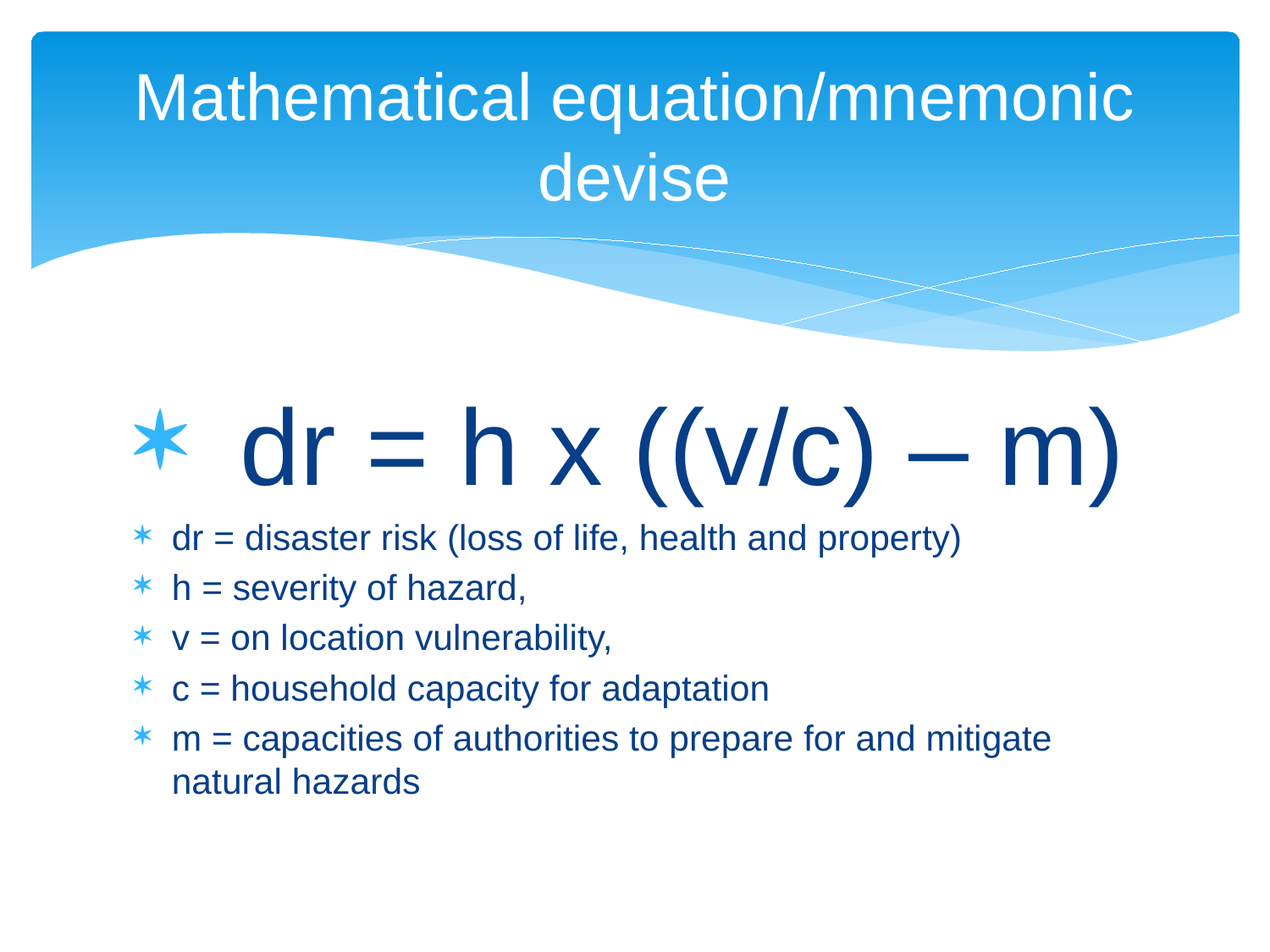

# Mathematical equation/mnemonic devise
  dr = h x ((v/c) – m)
dr = disaster risk (loss of life, health and property)
h = severity of hazard,
v = on location vulnerability,
c = household capacity for adaptation
m = capacities of authorities to prepare for and mitigate natural hazards